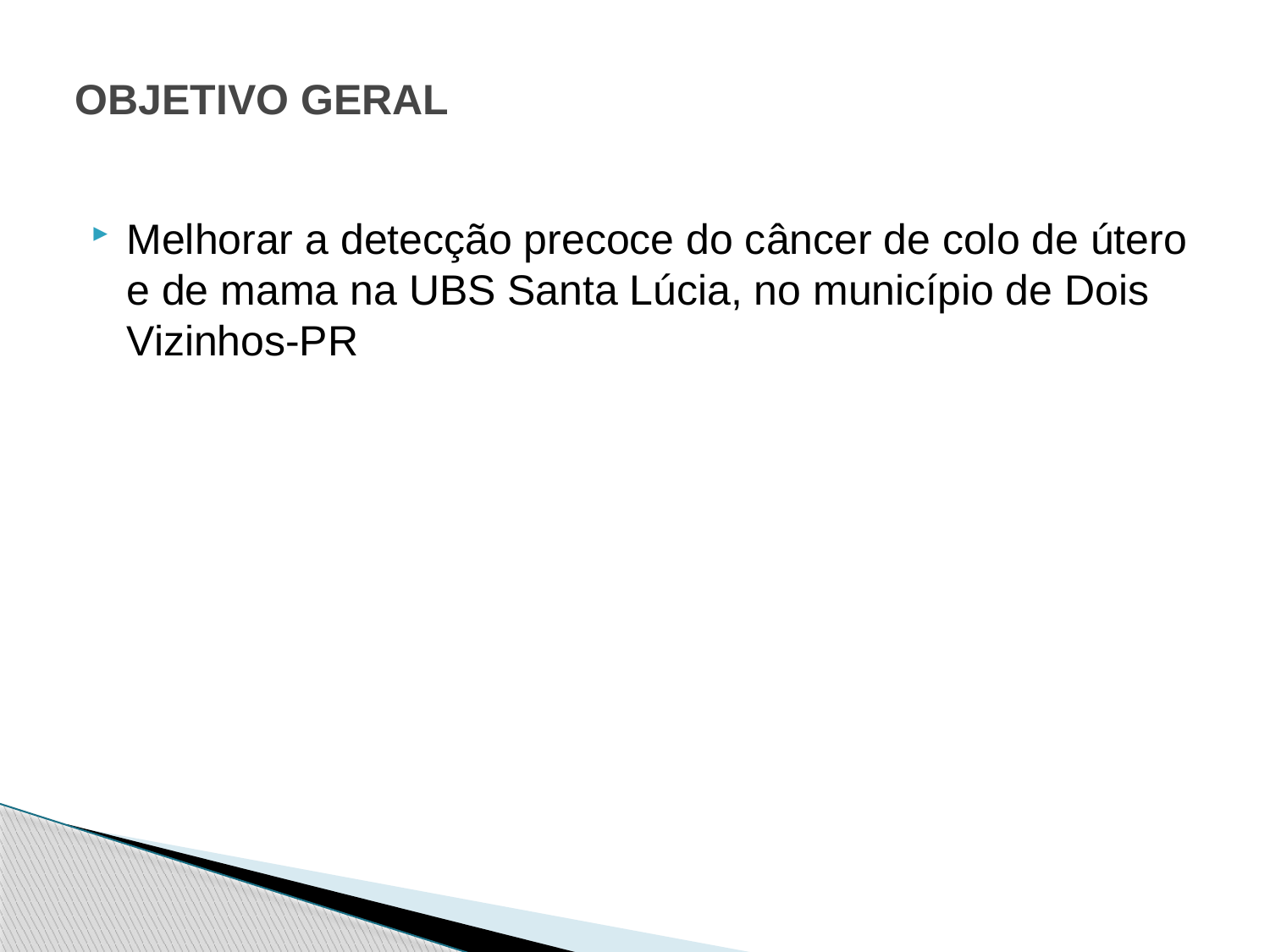

# OBJETIVO GERAL
Melhorar a detecção precoce do câncer de colo de útero e de mama na UBS Santa Lúcia, no município de Dois Vizinhos-PR